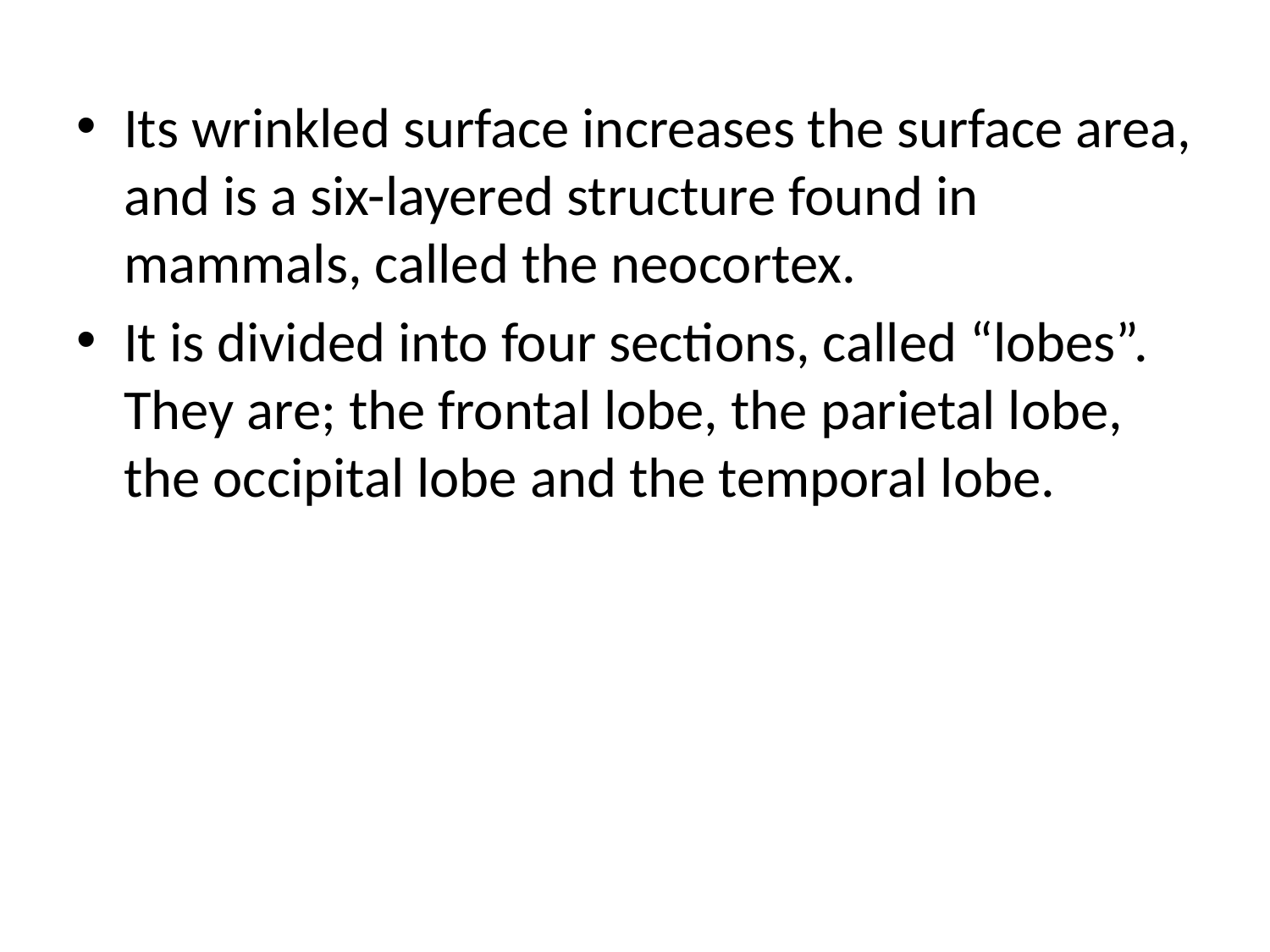

Its wrinkled surface increases the surface area, and is a six-layered structure found in mammals, called the neocortex.
It is divided into four sections, called “lobes”. They are; the frontal lobe, the parietal lobe, the occipital lobe and the temporal lobe.